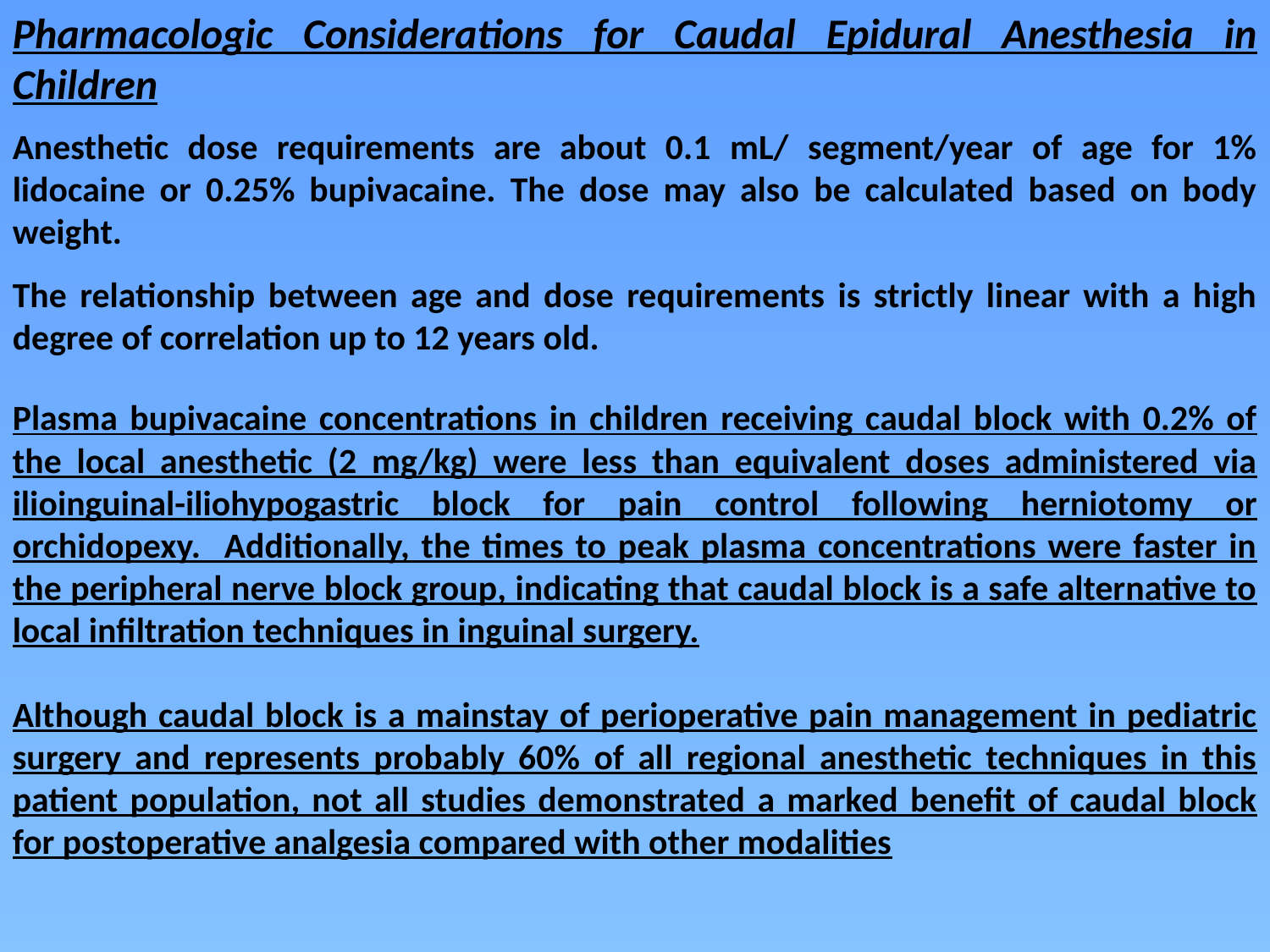

Pharmacologic Considerations for Caudal Epidural Anesthesia in Children

Anesthetic dose requirements are about 0.1 mL/ segment/year of age for 1% lidocaine or 0.25% bupivacaine. The dose may also be calculated based on body weight.

The relationship between age and dose requirements is strictly linear with a high degree of correlation up to 12 years old.

Plasma bupivacaine concentrations in children receiving caudal block with 0.2% of the local anesthetic (2 mg/kg) were less than equivalent doses administered via ilioinguinal-iliohypogastric block for pain control following herniotomy or orchidopexy.  Additionally, the times to peak plasma concentrations were faster in the peripheral nerve block group, indicating that caudal block is a safe alternative to local infiltration techniques in inguinal surgery.

Although caudal block is a mainstay of perioperative pain management in pediatric surgery and represents probably 60% of all regional anesthetic techniques in this patient population, not all studies demonstrated a marked benefit of caudal block for postoperative analgesia compared with other modalities